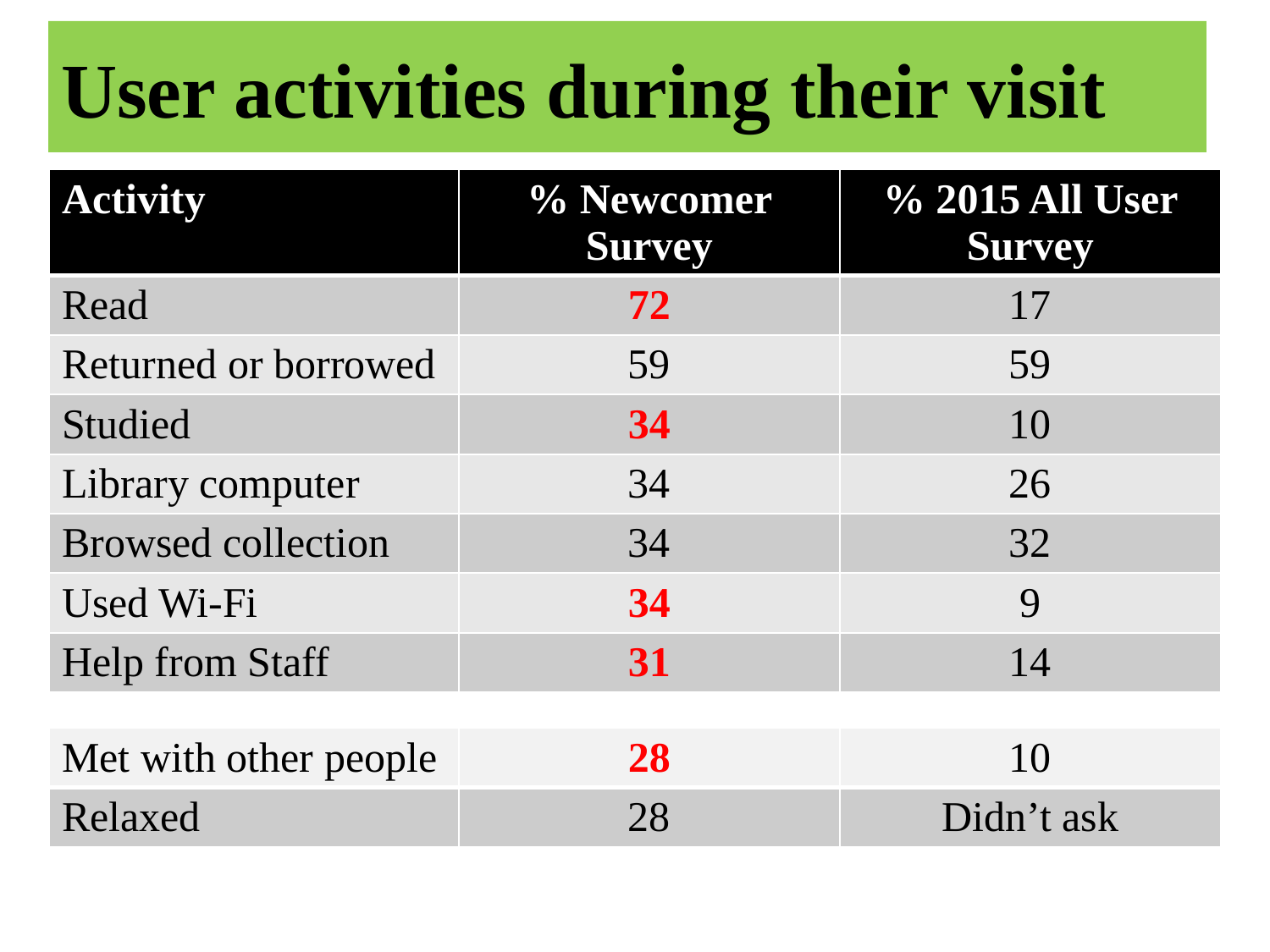

# User activities during their visit
| Activity | % Newcomer Survey | % 2015 All User Survey |
| --- | --- | --- |
| Read | 72 | 17 |
| Returned or borrowed | 59 | 59 |
| Studied | 34 | 10 |
| Library computer | 34 | 26 |
| Browsed collection | 34 | 32 |
| Used Wi-Fi | 34 | 9 |
| Help from Staff | 31 | 14 |
| Met with other people | 28 | 10 |
| --- | --- | --- |
| Relaxed | 28 | Didn’t ask |